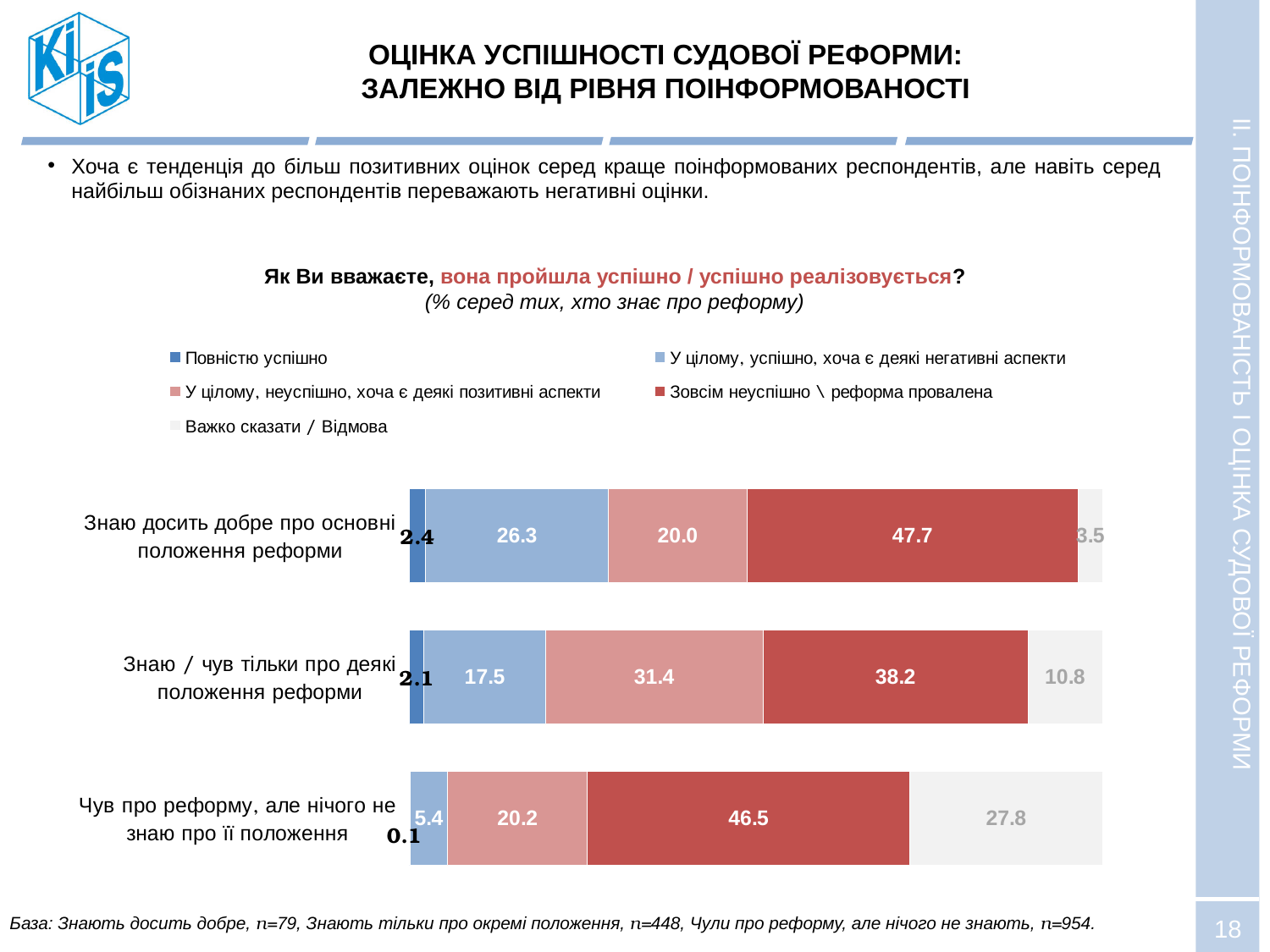

# ОЦІНКА УСПІШНОСТІ СУДОВОЇ РЕФОРМИ: ЗАЛЕЖНО ВІД РІВНЯ ПОІНФОРМОВАНОСТІ
Хоча є тенденція до більш позитивних оцінок серед краще поінформованих респондентів, але навіть серед найбільш обізнаних респондентів переважають негативні оцінки.

Як Ви вважаєте, вона пройшла успішно / успішно реалізовується?
(% серед тих, хто знає про реформу)

### Chart

| Category | Повністю успішно | У цілому, успішно, хоча є деякі негативні аспекти | У цілому, неуспішно, хоча є деякі позитивні аспекти | Зовсім неуспішно \ реформа провалена | Важко сказати / Відмова |
|---|---|---|---|---|---|
| Знаю досить добре про основні положення реформи | 2.379753073447352 | 26.33361786665297 | 20.027711887950407 | 47.74156072656535 | 3.5173564453838795 |
| Знаю / чув тільки про деякі положення реформи | 2.1433303755664084 | 17.502777510294806 | 31.441385244403246 | 38.15725962275362 | 10.755247246981968 |
| Чув про реформу, але нічого не знаю про її положення | 0.13956182766135897 | 5.371121053128257 | 20.185098507229405 | 46.54498118051218 | 27.759237431468755 |
ІІ. ПОІНФОРМОВАНІСТЬ І ОЦІНКА СУДОВОЇ РЕФОРМИ
База: Знають досить добре, n=79, Знають тільки про окремі положення, n=448, Чули про реформу, але нічого не знають, n=954.